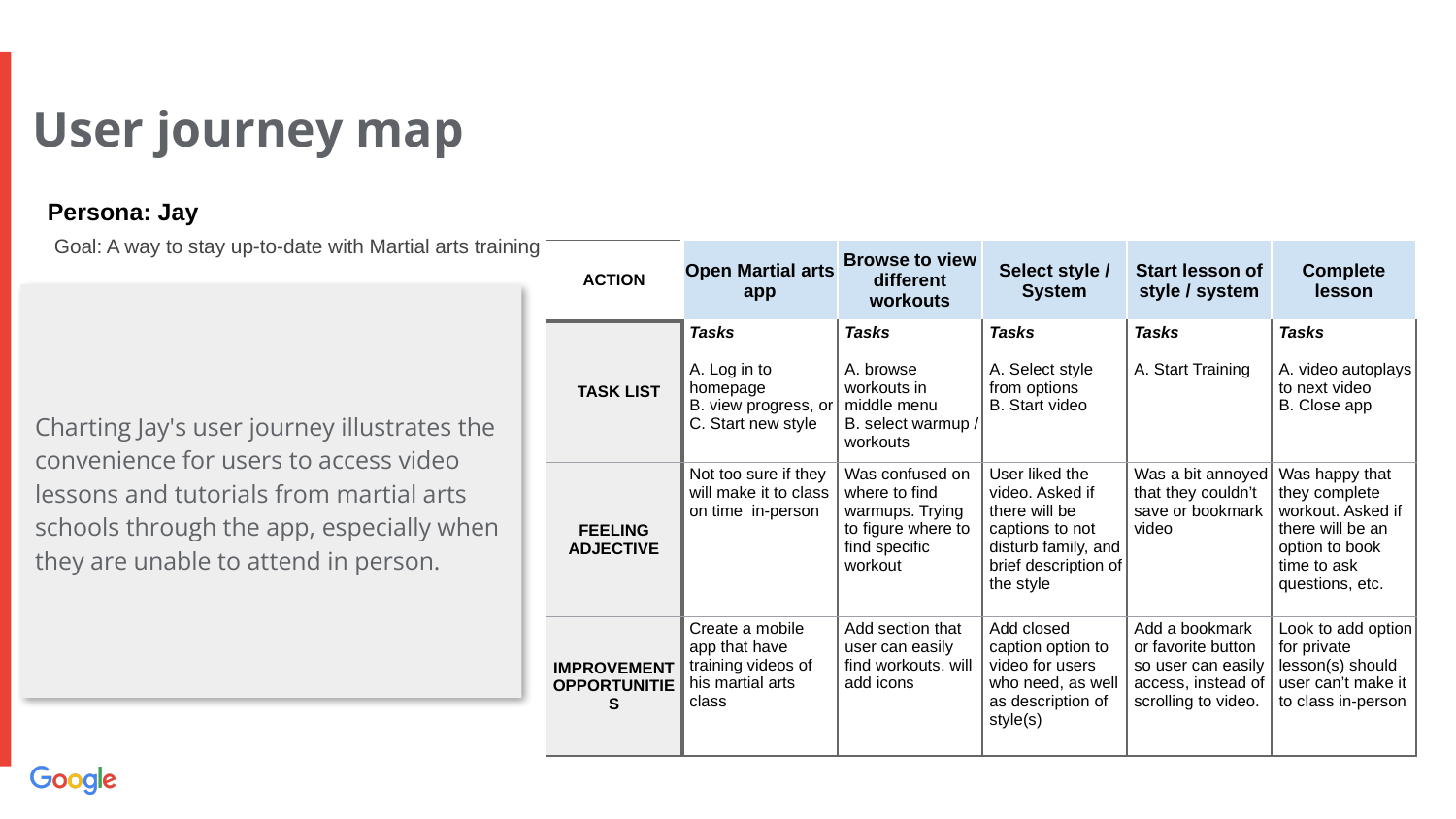

User journey map
Persona: Jay
Goal: A way to stay up-to-date with Martial arts training
| ACTION | Open Martial arts app | Browse to view different workouts | Select style / System | Start lesson of style / system | Complete lesson |
| --- | --- | --- | --- | --- | --- |
| TASK LIST | Tasks A. Log in to homepage B. view progress, or C. Start new style | Tasks A. browse workouts in middle menu B. select warmup / workouts | Tasks A. Select style from options B. Start video | Tasks A. Start Training | Tasks A. video autoplays to next video B. Close app |
| FEELING ADJECTIVE | Not too sure if they will make it to class on time in-person | Was confused on where to find warmups. Trying to figure where to find specific workout | User liked the video. Asked if there will be captions to not disturb family, and brief description of the style | Was a bit annoyed that they couldn’t save or bookmark video | Was happy that they complete workout. Asked if there will be an option to book time to ask questions, etc. |
| IMPROVEMENT OPPORTUNITIES | Create a mobile app that have training videos of his martial arts class | Add section that user can easily find workouts, will add icons | Add closed caption option to video for users who need, as well as description of style(s) | Add a bookmark or favorite button so user can easily access, instead of scrolling to video. | Look to add option for private lesson(s) should user can’t make it to class in-person |
Charting Jay's user journey illustrates the convenience for users to access video lessons and tutorials from martial arts schools through the app, especially when they are unable to attend in person.
Image of user journey map